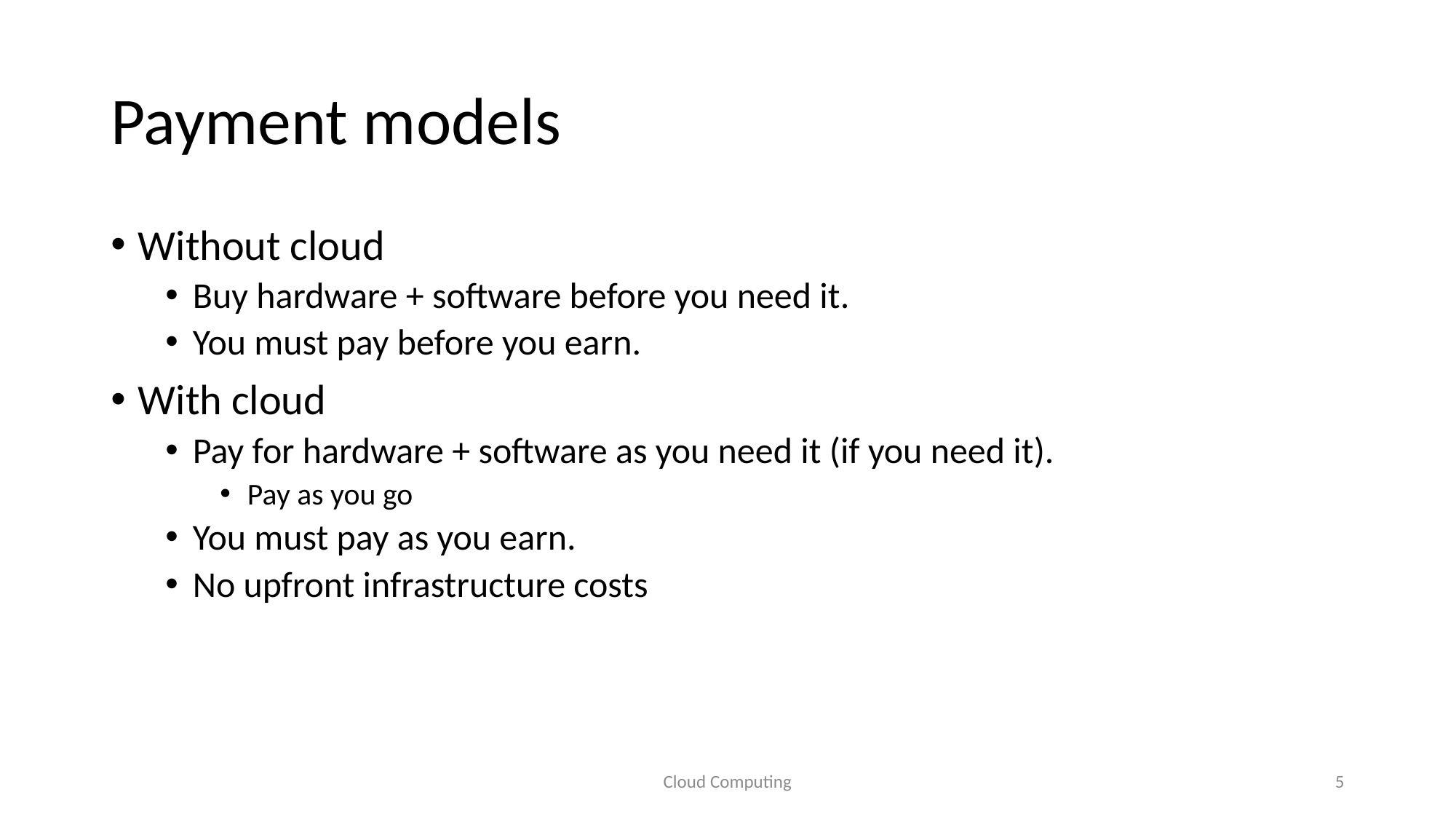

# Payment models
Without cloud
Buy hardware + software before you need it.
You must pay before you earn.
With cloud
Pay for hardware + software as you need it (if you need it).
Pay as you go
You must pay as you earn.
No upfront infrastructure costs

Cloud Computing
5